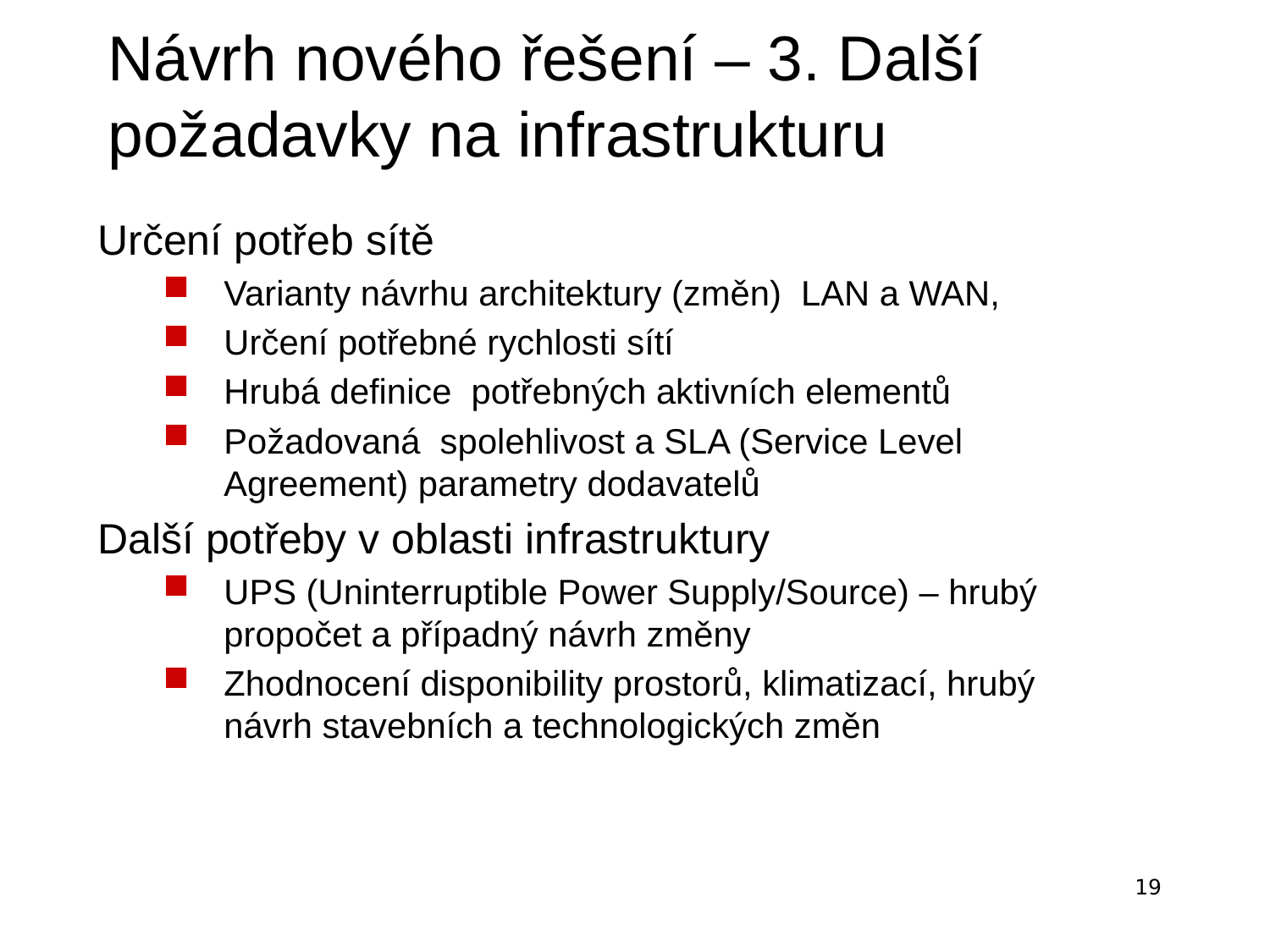

# Návrh nového řešení – 3. Další požadavky na infrastrukturu
Určení potřeb sítě
Varianty návrhu architektury (změn)  LAN a WAN,
Určení potřebné rychlosti sítí
Hrubá definice  potřebných aktivních elementů
Požadovaná  spolehlivost a SLA (Service Level Agreement) parametry dodavatelů
Další potřeby v oblasti infrastruktury
UPS (Uninterruptible Power Supply/Source) – hrubý propočet a případný návrh změny
Zhodnocení disponibility prostorů, klimatizací, hrubý návrh stavebních a technologických změn

19